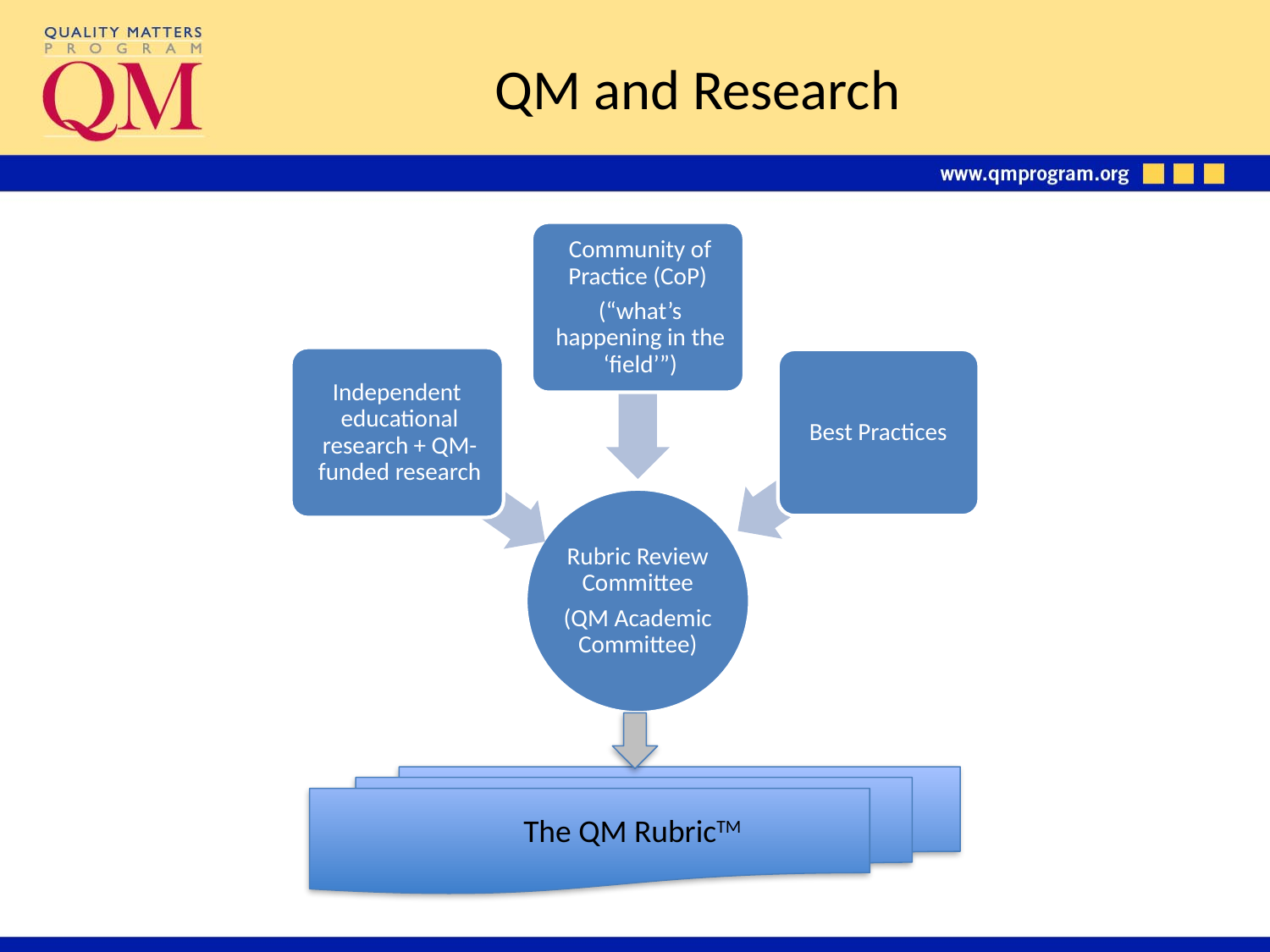

QM and Research
Rubric Review Committee
(QM Academic Committee)
Independent  educational research + QM-funded research
Community of Practice (CoP)
(“what’s happening in the ‘field’”)
Best Practices

The QM RubricTM